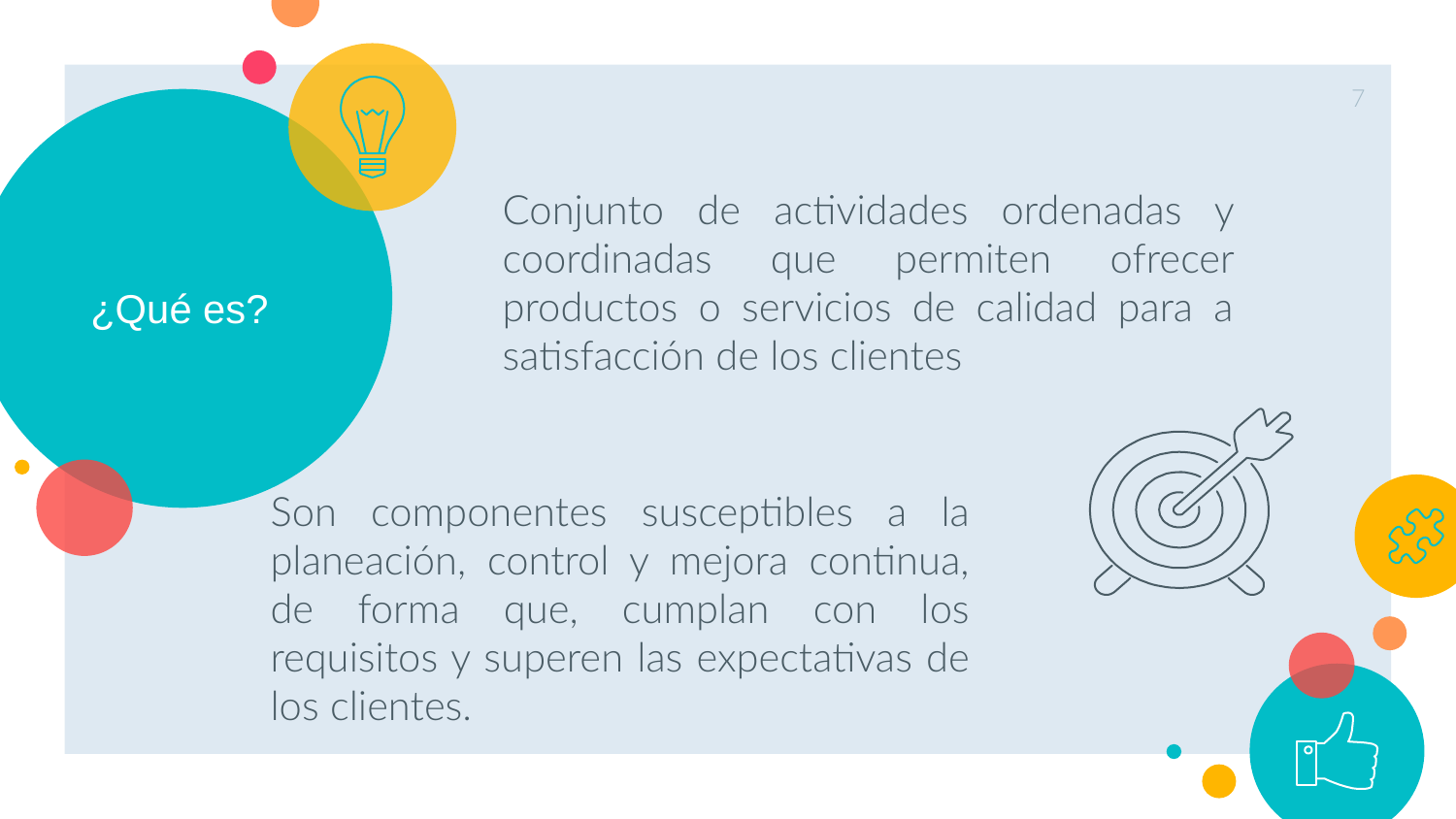

7
# ¿Qué es?
Conjunto de actividades ordenadas y coordinadas que permiten ofrecer productos o servicios de calidad para a satisfacción de los clientes

Son componentes susceptibles a la planeación, control y mejora continua, de forma que, cumplan con los requisitos y superen las expectativas de los clientes.